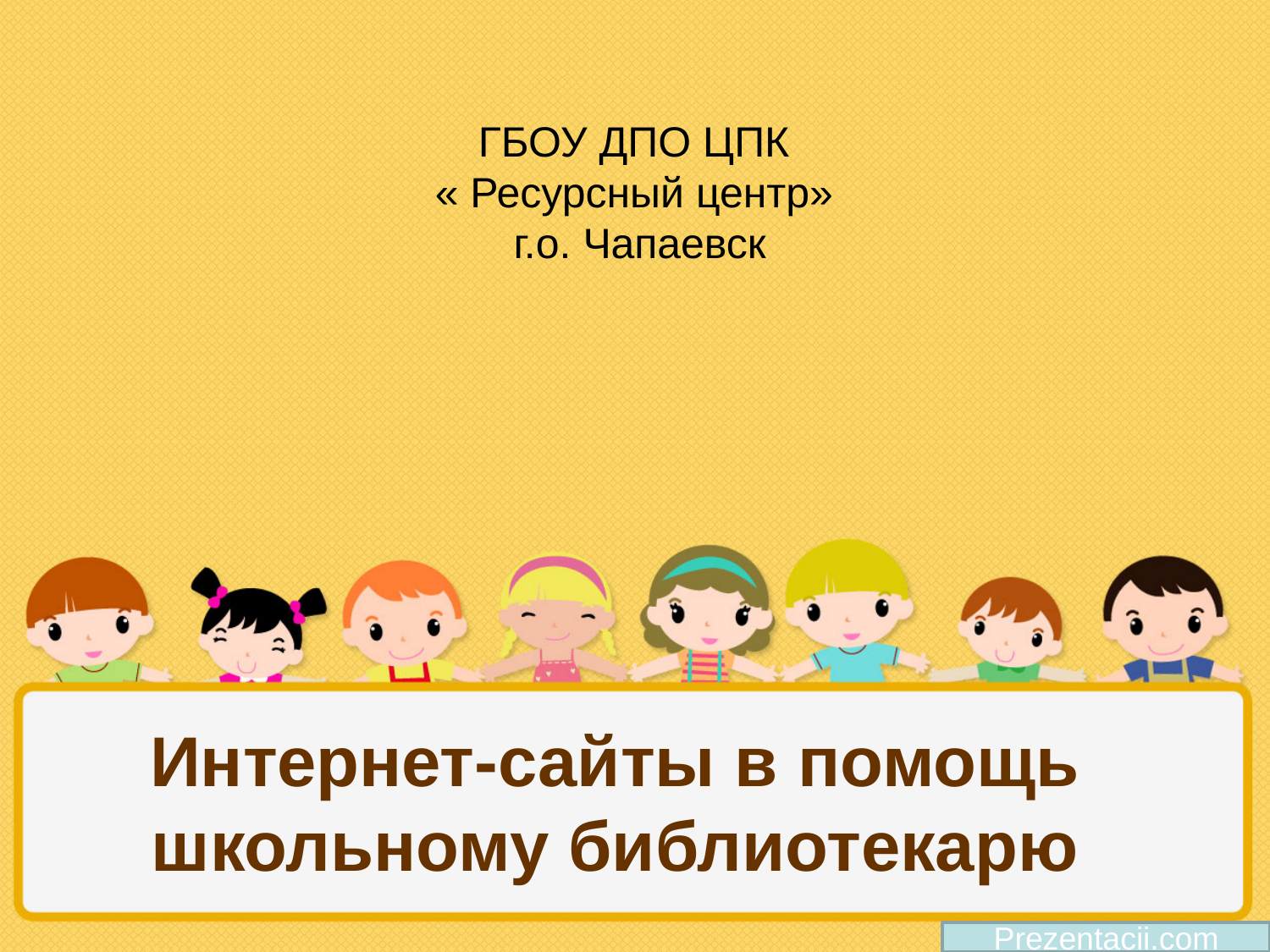

ГБОУ ДПО ЦПК
« Ресурсный центр»
г.о. Чапаевск
# Интернет-сайты в помощь школьному библиотекарю
Prezentacii.com